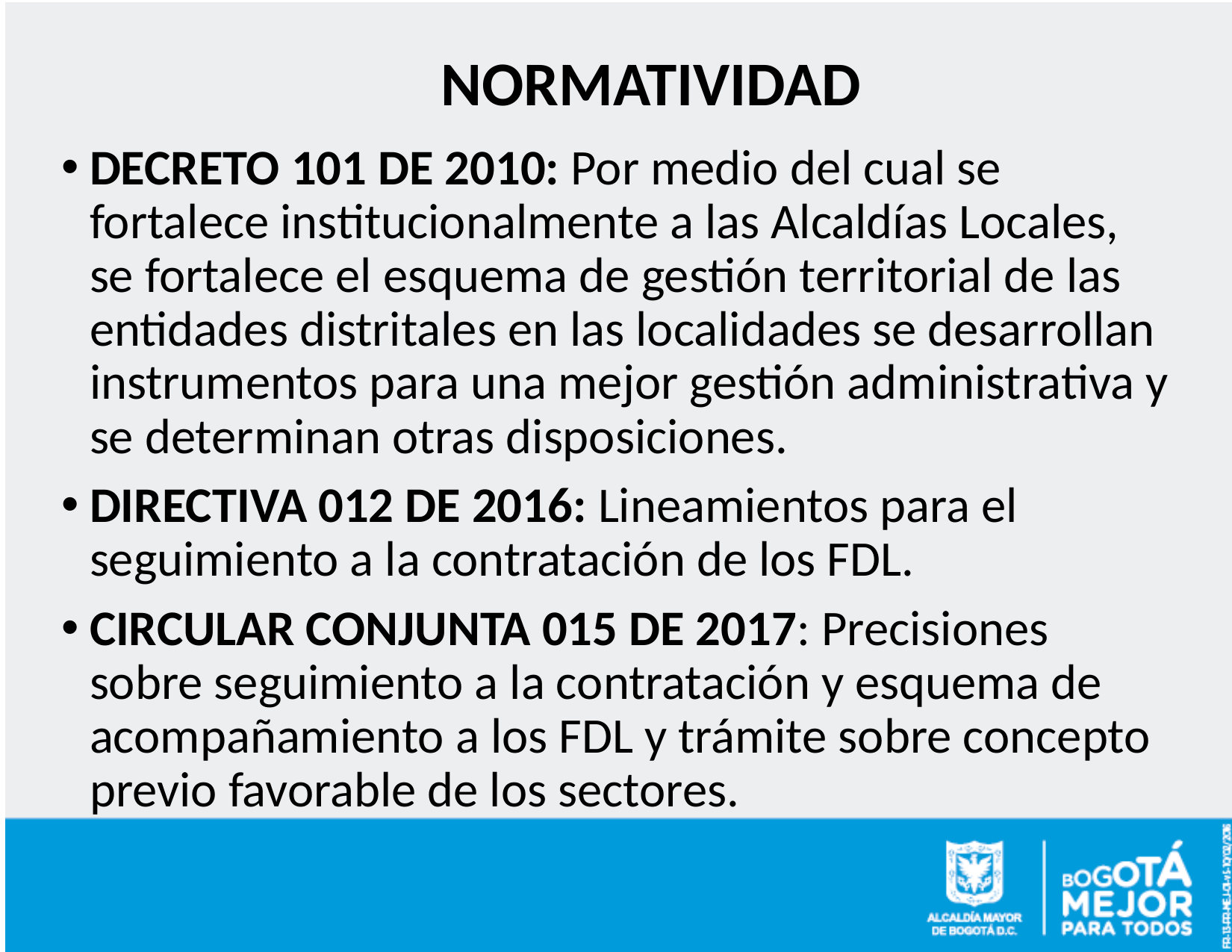

# NORMATIVIDAD

DECRETO 101 DE 2010: Por medio del cual se fortalece institucionalmente a las Alcaldías Locales, se fortalece el esquema de gestión territorial de las entidades distritales en las localidades se desarrollan instrumentos para una mejor gestión administrativa y se determinan otras disposiciones.
DIRECTIVA 012 DE 2016: Lineamientos para el seguimiento a la contratación de los FDL.
CIRCULAR CONJUNTA 015 DE 2017: Precisiones sobre seguimiento a la contratación y esquema de acompañamiento a los FDL y trámite sobre concepto previo favorable de los sectores.